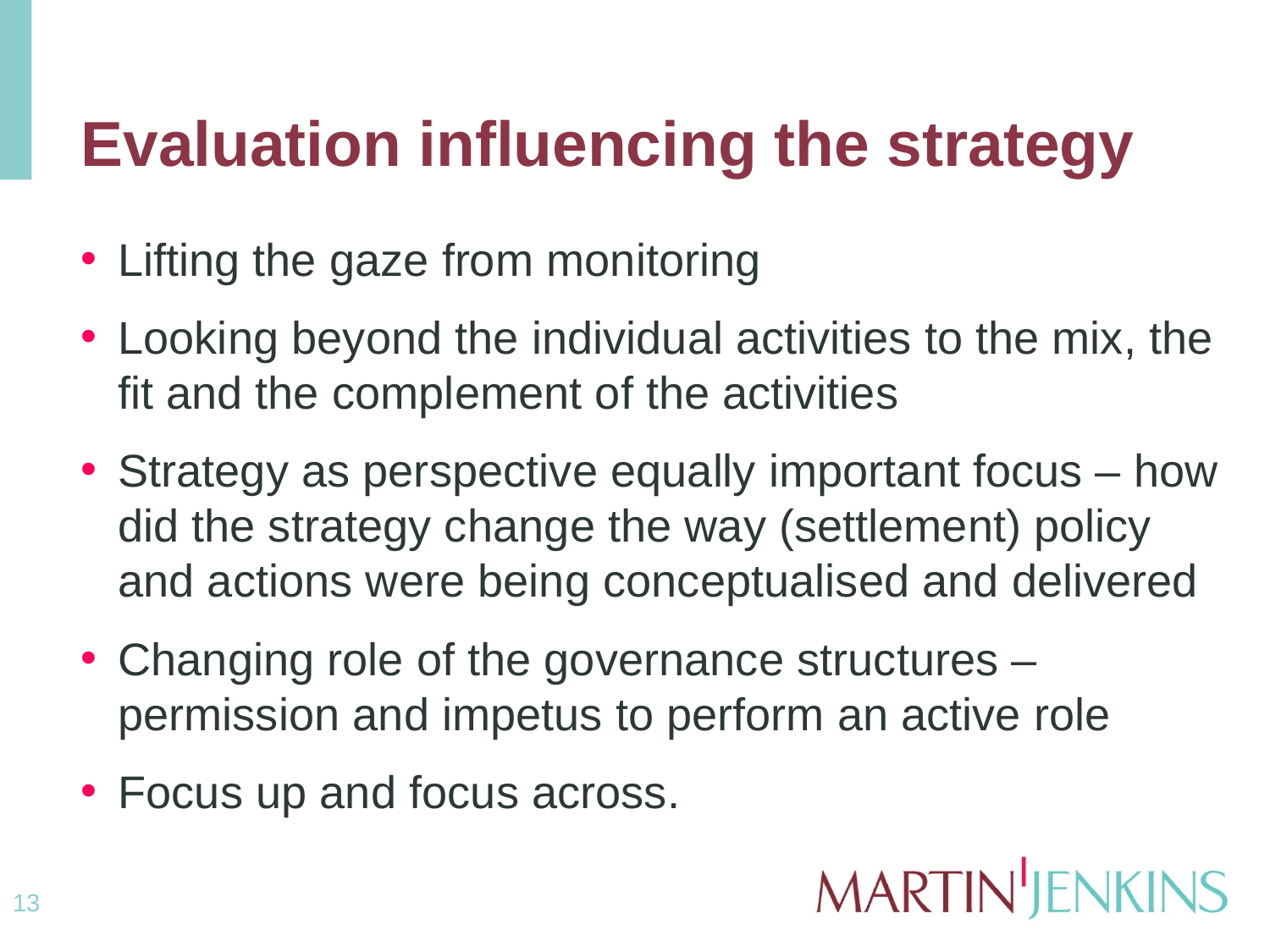

Evaluation influencing the strategy

Lifting the gaze from monitoring
Looking beyond the individual activities to the mix, the fit and the complement of the activities
Strategy as perspective equally important focus – how did the strategy change the way (settlement) policy and actions were being conceptualised and delivered
Changing role of the governance structures – permission and impetus to perform an active role
Focus up and focus across.

13